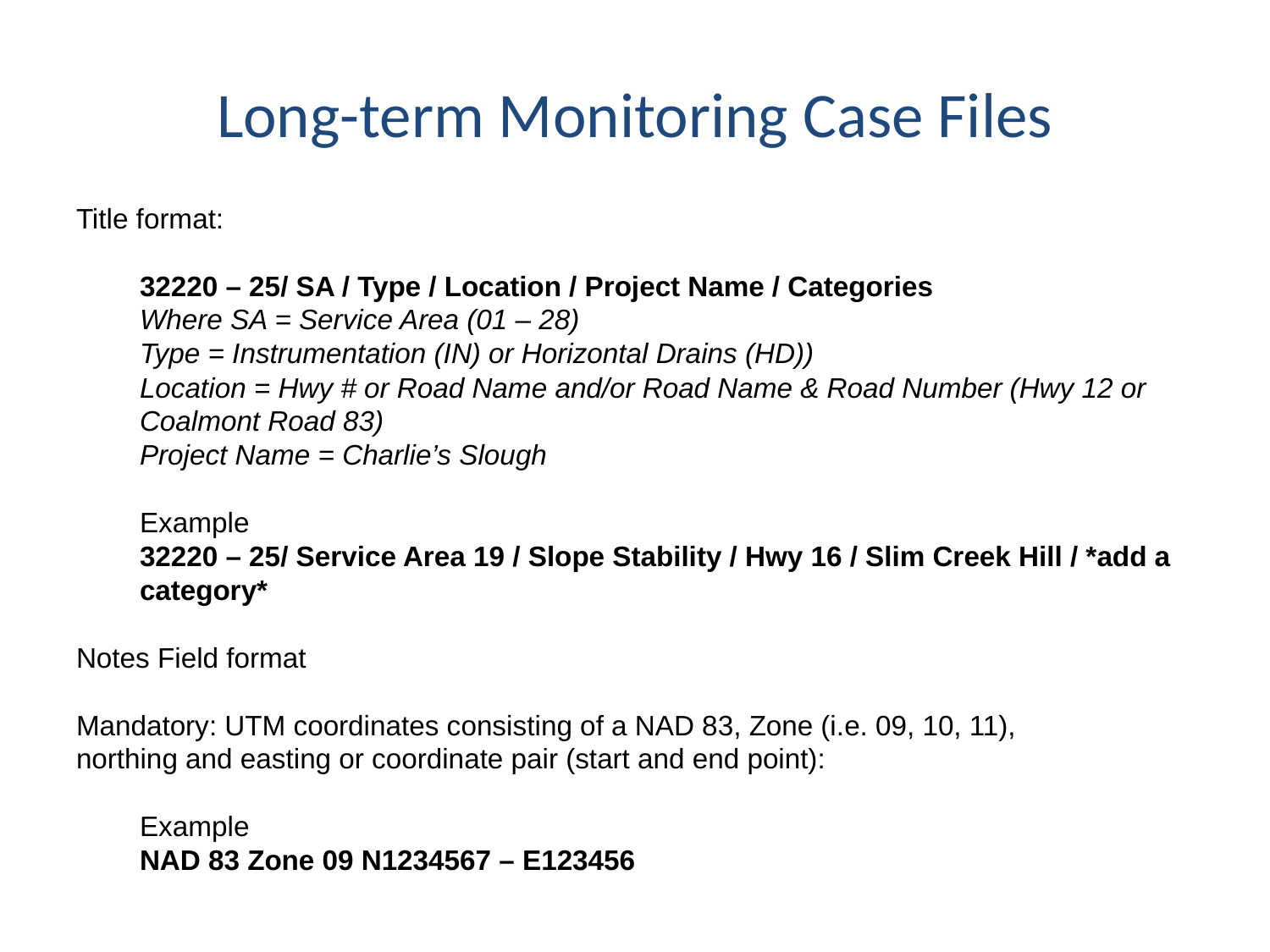

# Long-term Monitoring Case Files

Title format:

	32220 – 25/ SA / Type / Location / Project Name / Categories
	Where SA = Service Area (01 – 28)
	Type = Instrumentation (IN) or Horizontal Drains (HD))
	Location = Hwy # or Road Name and/or Road Name & Road Number (Hwy 12 or 		Coalmont Road 83)
	Project Name = Charlie’s Slough

	Example
	32220 – 25/ Service Area 19 / Slope Stability / Hwy 16 / Slim Creek Hill / *add a 	category*

Notes Field format

Mandatory: UTM coordinates consisting of a NAD 83, Zone (i.e. 09, 10, 11),
northing and easting or coordinate pair (start and end point):

	Example
	NAD 83 Zone 09 N1234567 – E123456